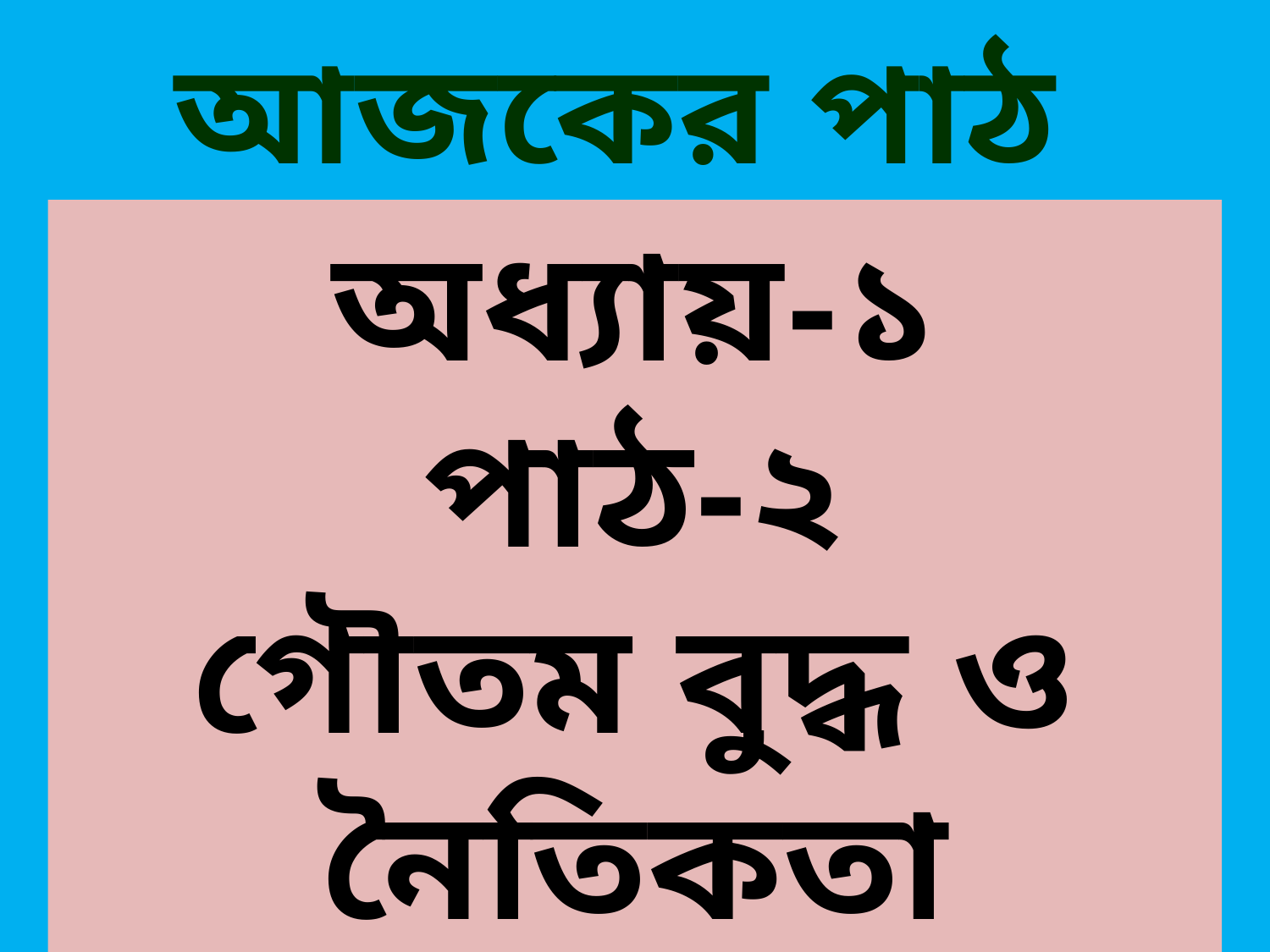

আজকের পাঠ
অধ্যায়-১
পাঠ-২
গৌতম বুদ্ধ ও নৈতিকতা